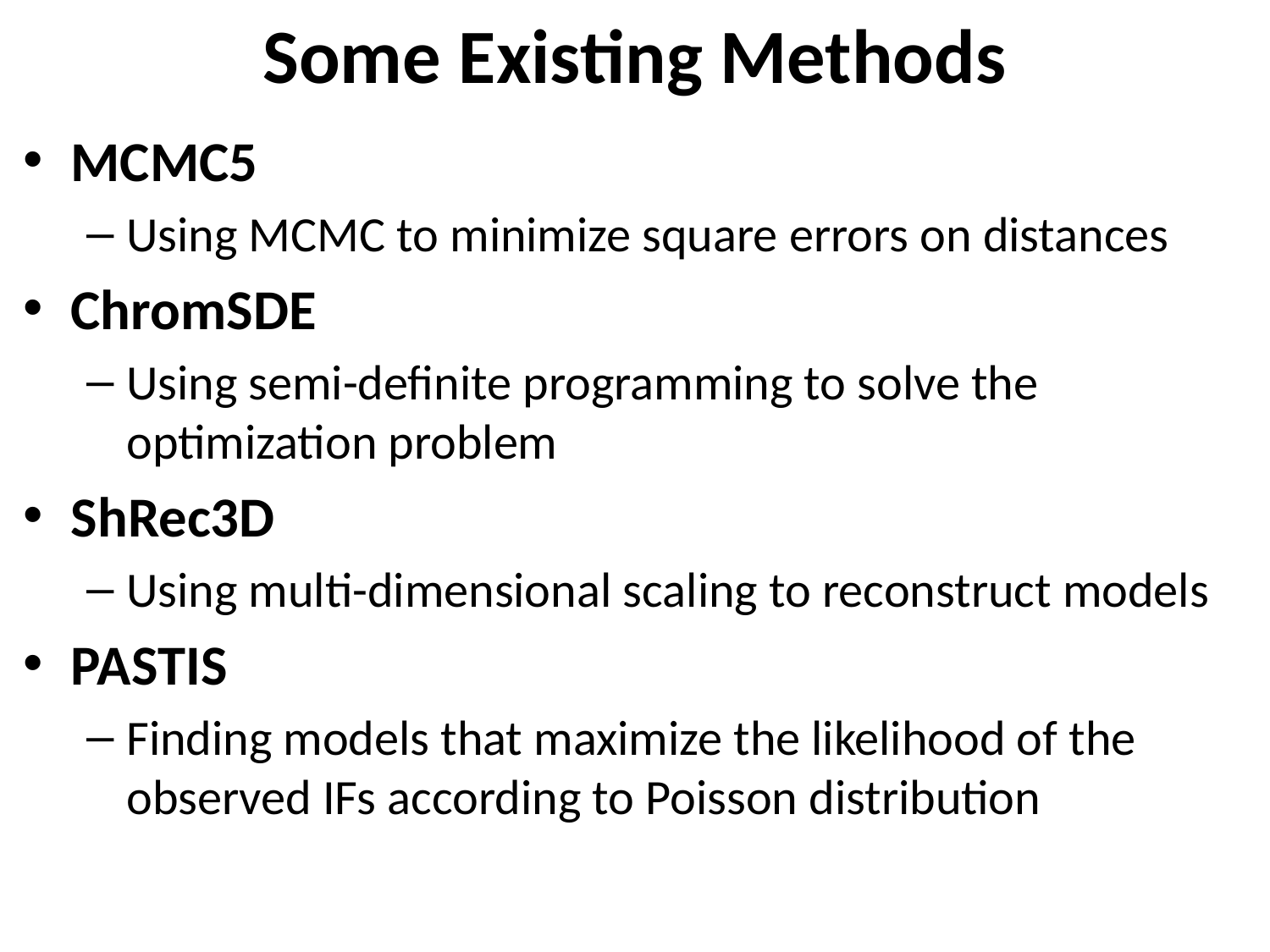

# Some Existing Methods
MCMC5
Using MCMC to minimize square errors on distances
ChromSDE
Using semi-definite programming to solve the optimization problem
ShRec3D
Using multi-dimensional scaling to reconstruct models
PASTIS
Finding models that maximize the likelihood of the observed IFs according to Poisson distribution